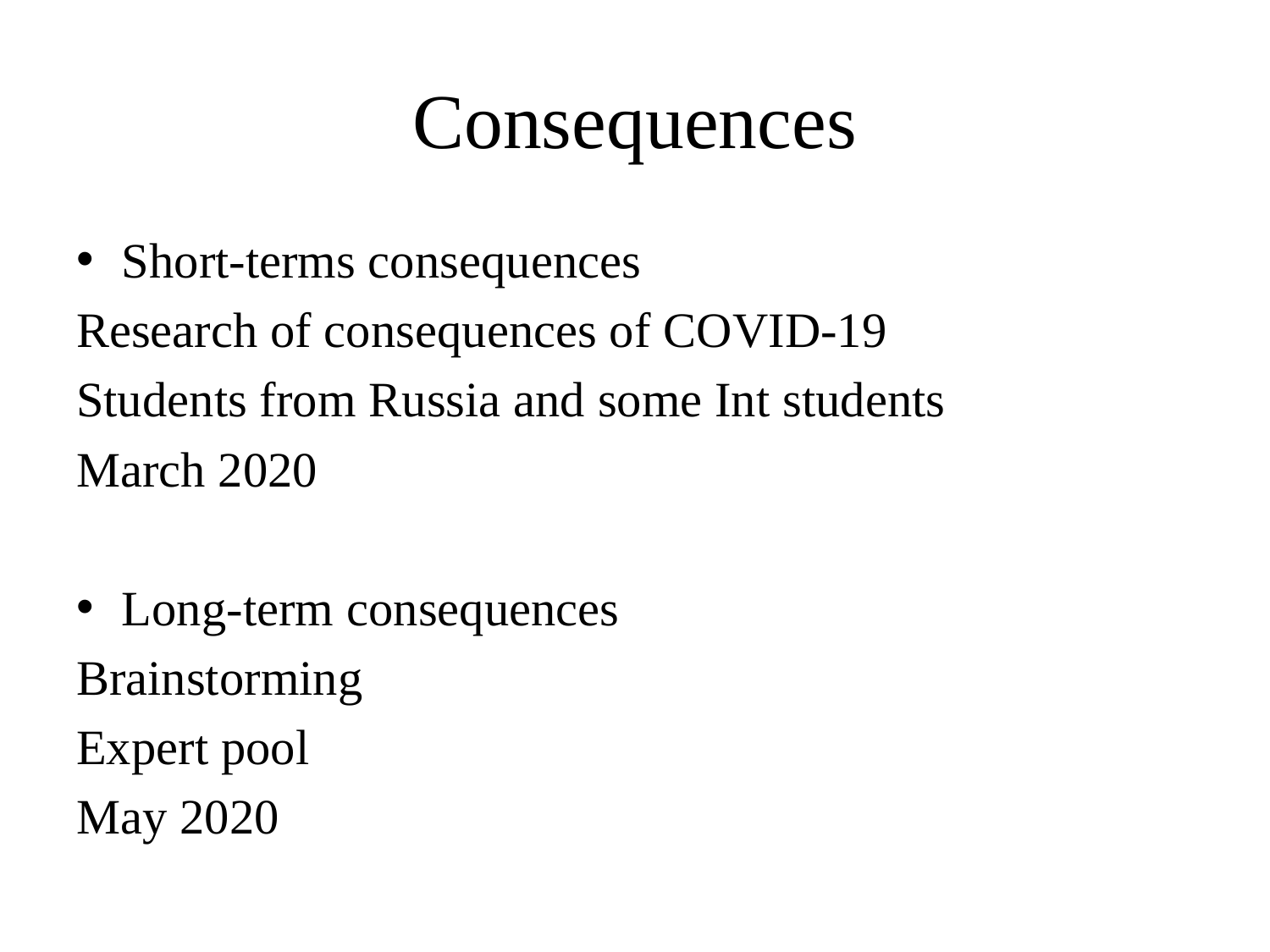

# Consequences
Short-terms consequences
Research of consequences of COVID-19
Students from Russia and some Int students
March 2020

Long-term consequences
Brainstorming
Expert pool
May 2020